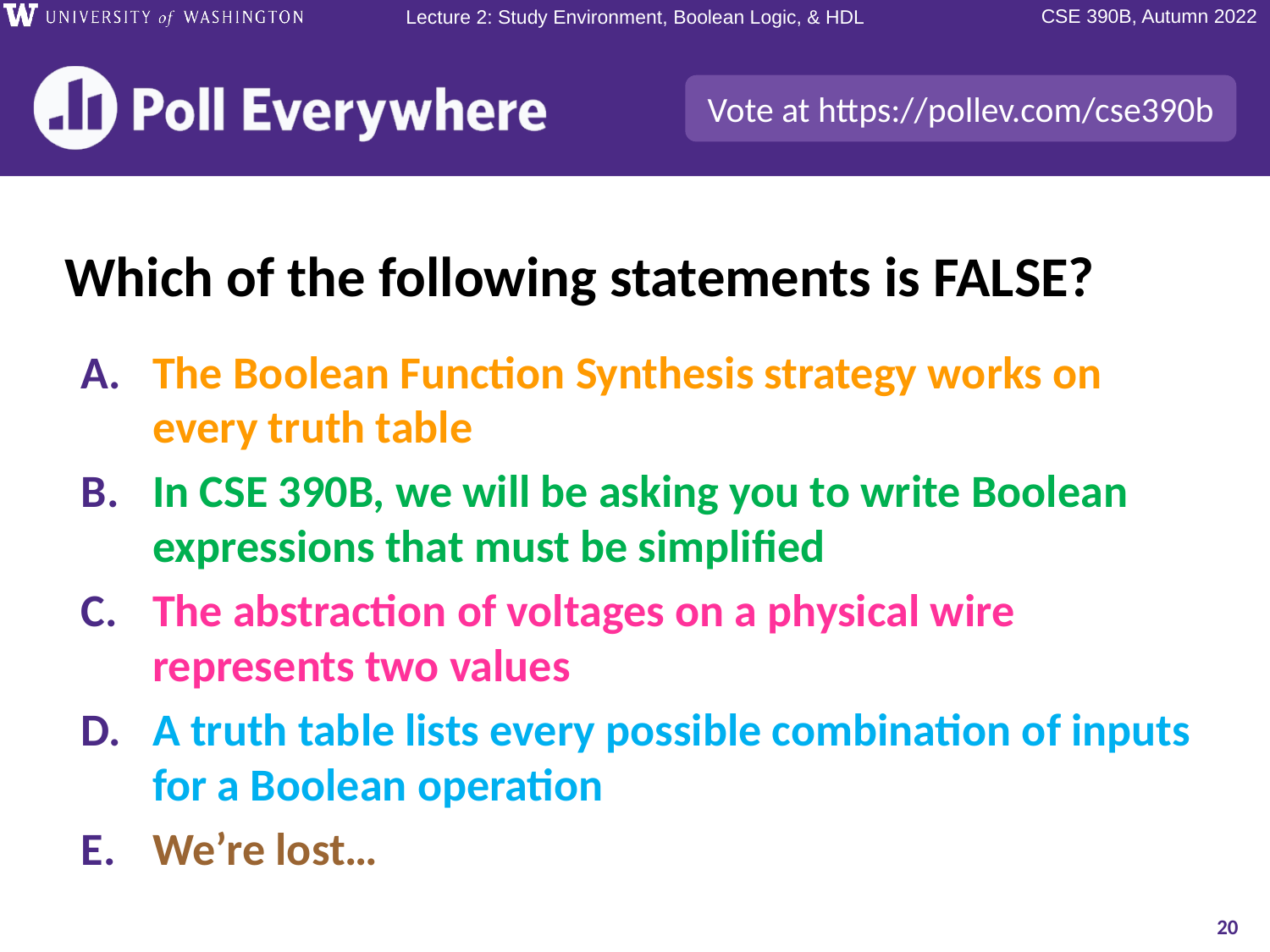

Which of the following statements is FALSE?
The Boolean Function Synthesis strategy works on every truth table
In CSE 390B, we will be asking you to write Boolean expressions that must be simplified
The abstraction of voltages on a physical wire represents two values
A truth table lists every possible combination of inputs for a Boolean operation
We’re lost…
20